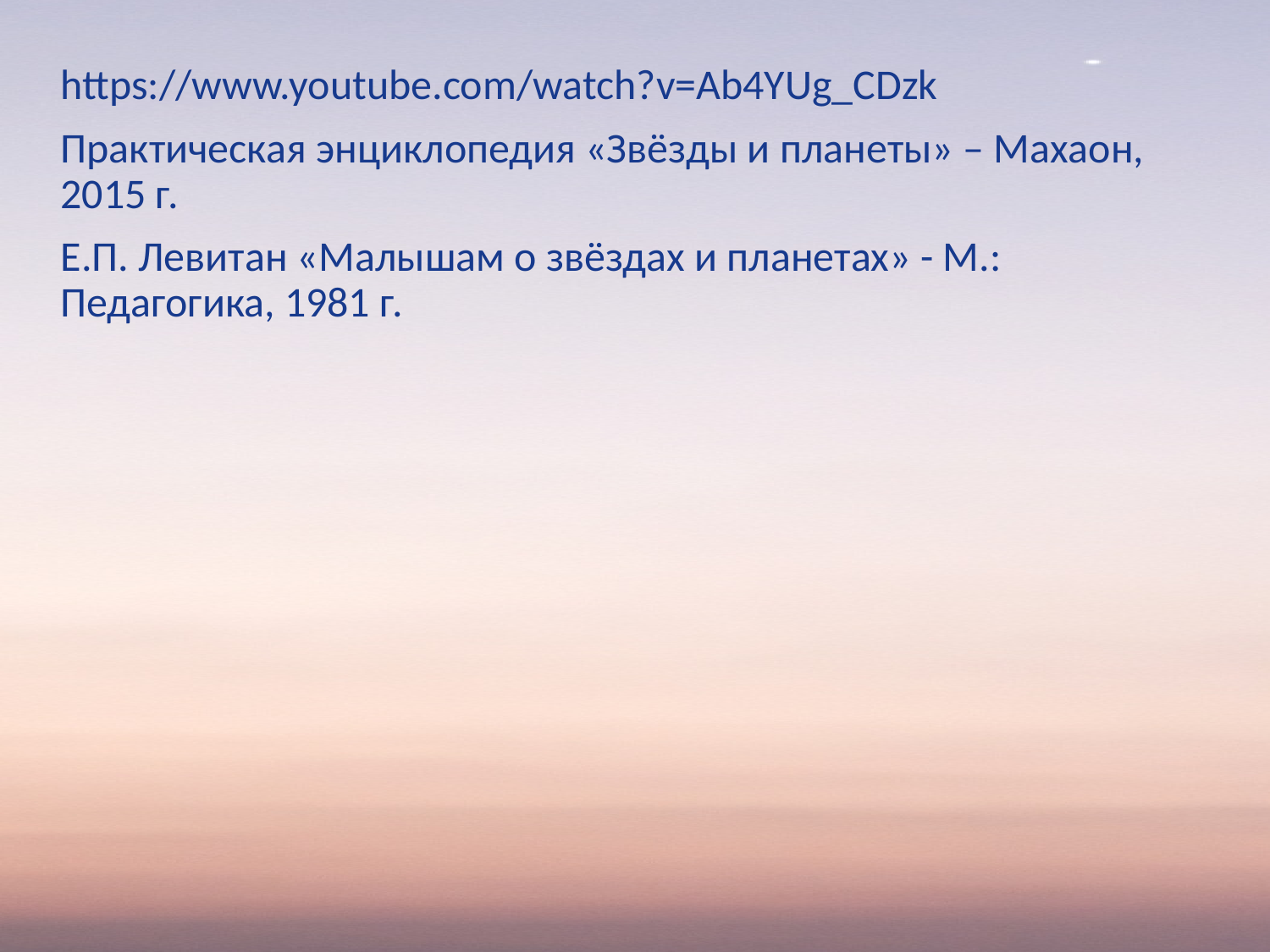

https://www.youtube.com/watch?v=Ab4YUg_CDzk
Практическая энциклопедия «Звёзды и планеты» – Махаон, 2015 г.
Е.П. Левитан «Малышам о звёздах и планетах» - М.: Педагогика, 1981 г.